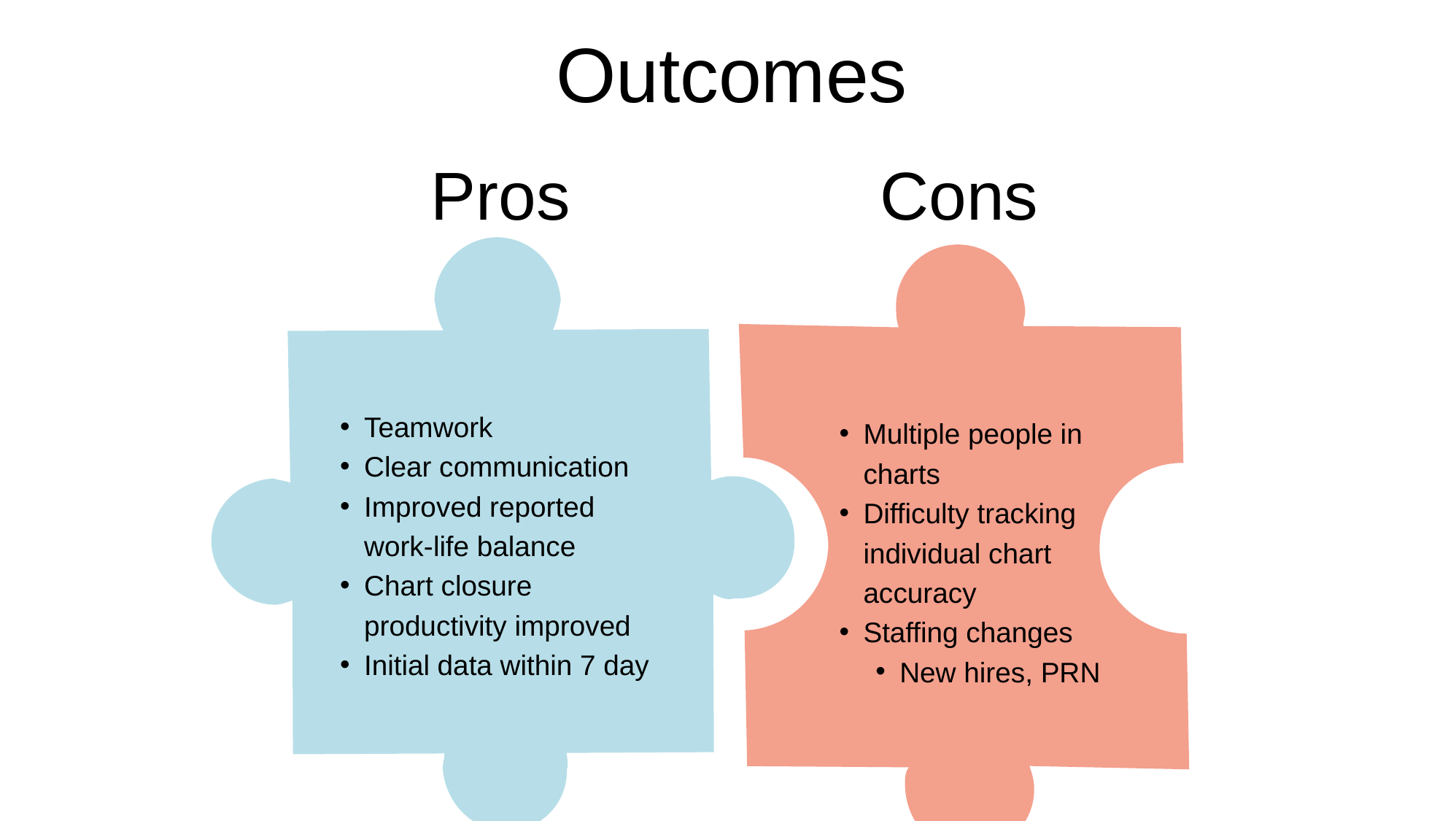

Outcomes
Cons
Pros

Teamwork
Clear communication
Improved reported   work-life balance
Chart closure productivity improved
Initial data within 7 day
Multiple people in charts
Difficulty tracking individual chart accuracy
Staffing changes
New hires, PRN